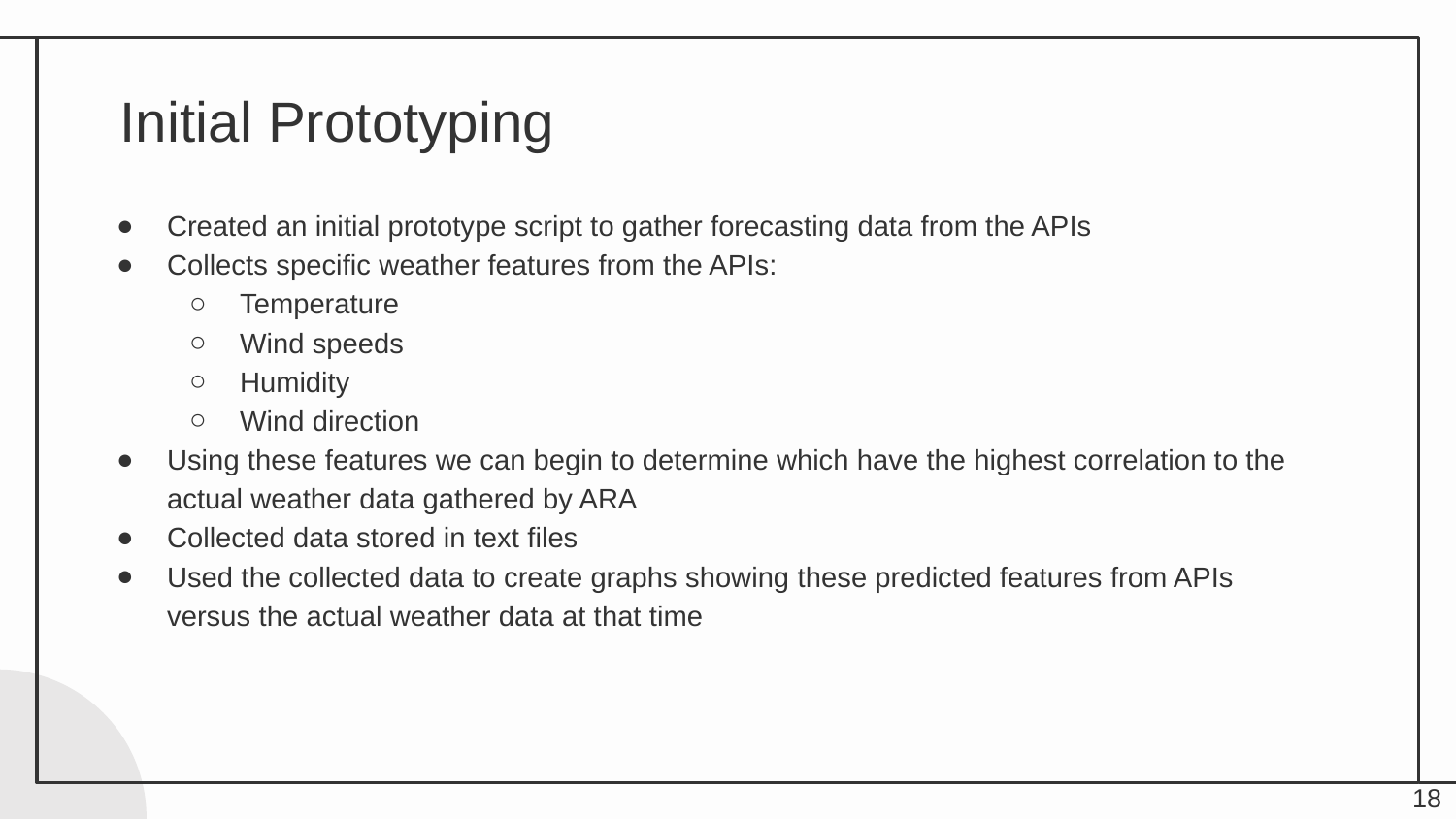

# Initial Prototyping
Created an initial prototype script to gather forecasting data from the APIs
Collects specific weather features from the APIs:
Temperature
Wind speeds
Humidity
Wind direction
Using these features we can begin to determine which have the highest correlation to the actual weather data gathered by ARA
Collected data stored in text files
Used the collected data to create graphs showing these predicted features from APIs versus the actual weather data at that time
18